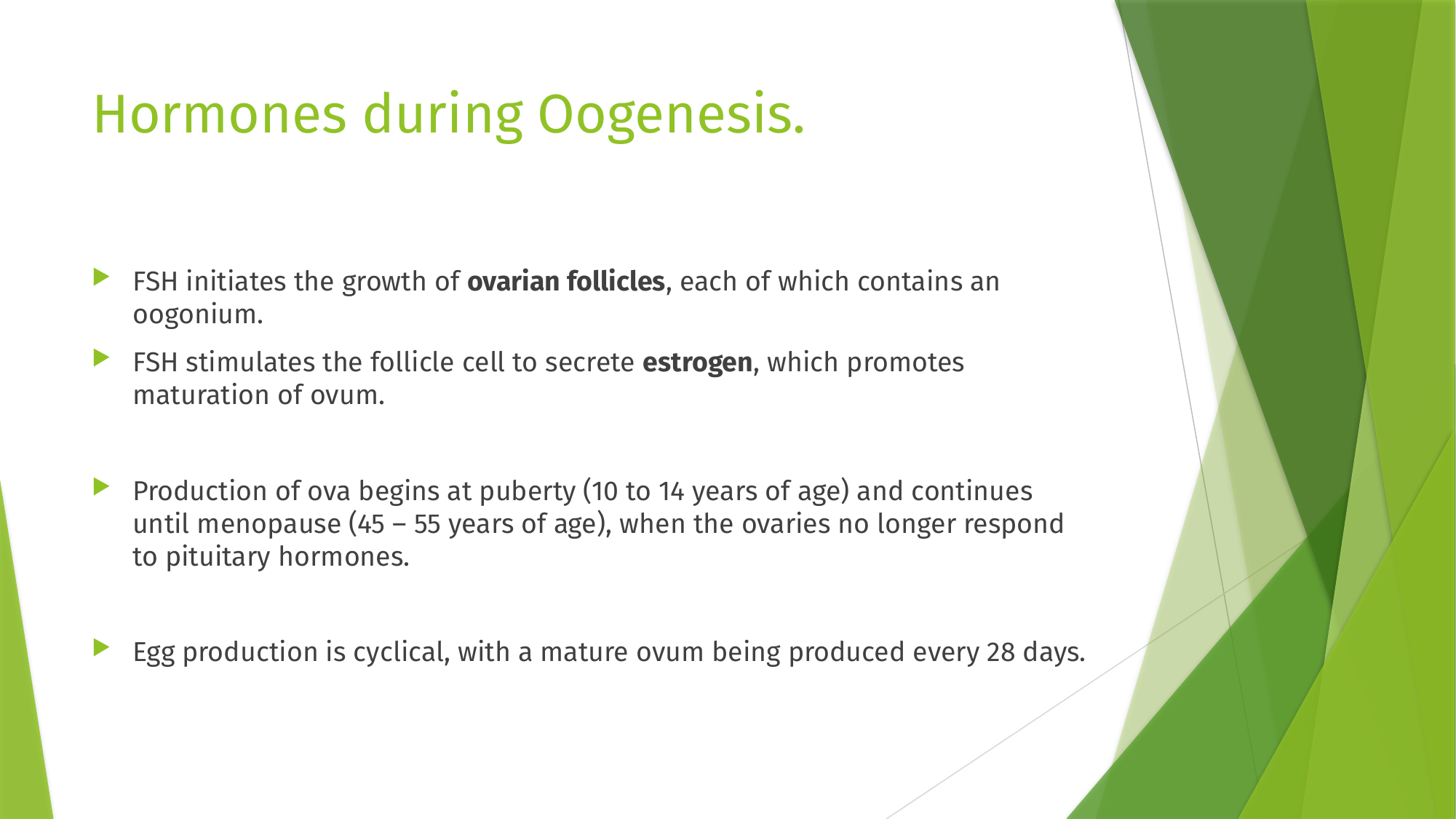

# Hormones during Oogenesis.
FSH initiates the growth of ovarian follicles, each of which contains an oogonium.
FSH stimulates the follicle cell to secrete estrogen, which promotes maturation of ovum.

Production of ova begins at puberty (10 to 14 years of age) and continues until menopause (45 – 55 years of age), when the ovaries no longer respond to pituitary hormones.

Egg production is cyclical, with a mature ovum being produced every 28 days.